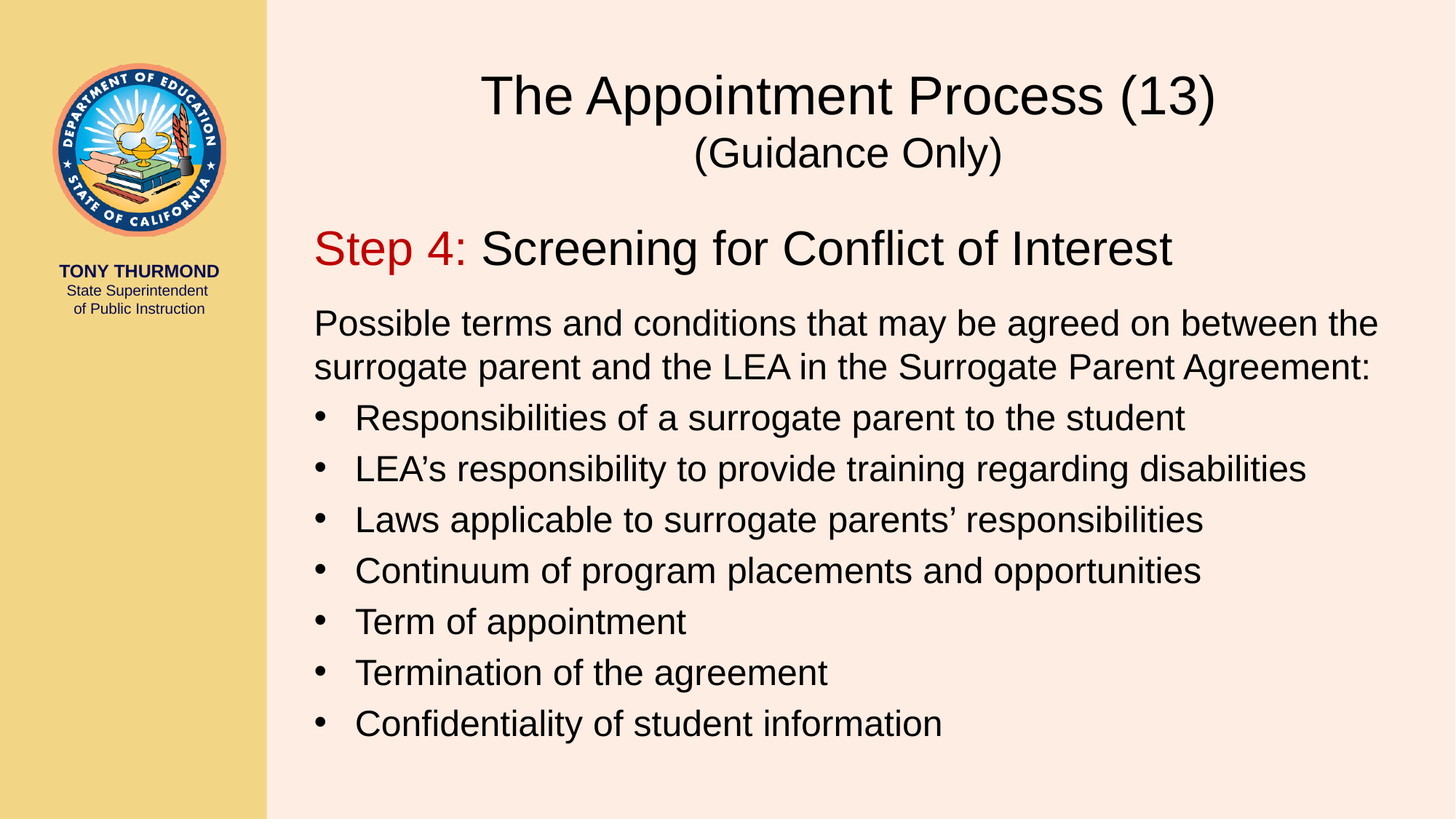

# The Appointment Process (13) (Guidance Only)
Step 4: Screening for Conflict of Interest

Possible terms and conditions that may be agreed on between the surrogate parent and the LEA in the Surrogate Parent Agreement:
Responsibilities of a surrogate parent to the student
LEA’s responsibility to provide training regarding disabilities
Laws applicable to surrogate parents’ responsibilities
Continuum of program placements and opportunities
Term of appointment
Termination of the agreement
Confidentiality of student information